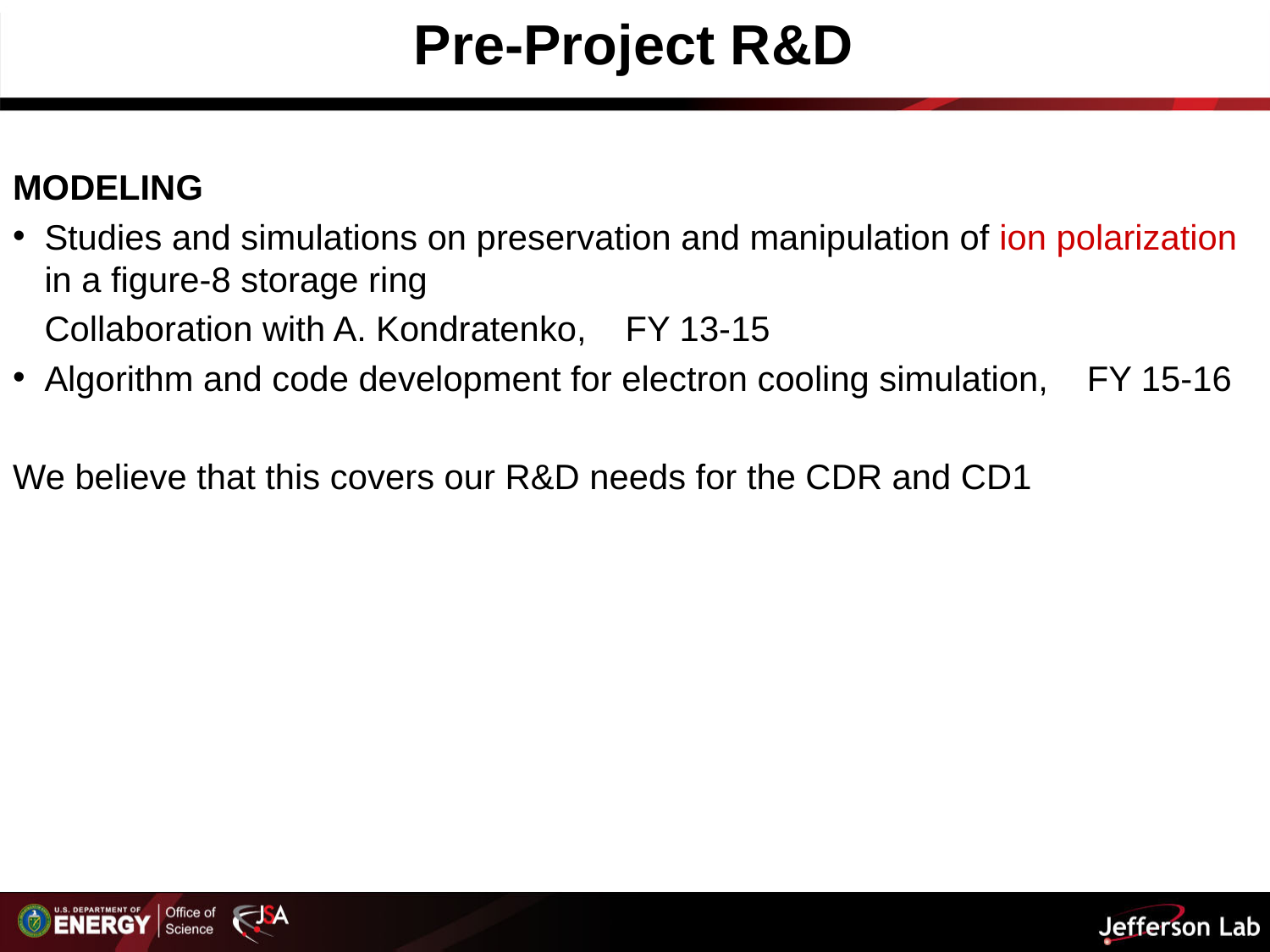

# Pre-Project R&D

MODELING
Studies and simulations on preservation and manipulation of ion polarization in a figure-8 storage ring
	Collaboration with A. Kondratenko,    FY 13-15
Algorithm and code development for electron cooling simulation,    FY 15-16

We believe that this covers our R&D needs for the CDR and CD1